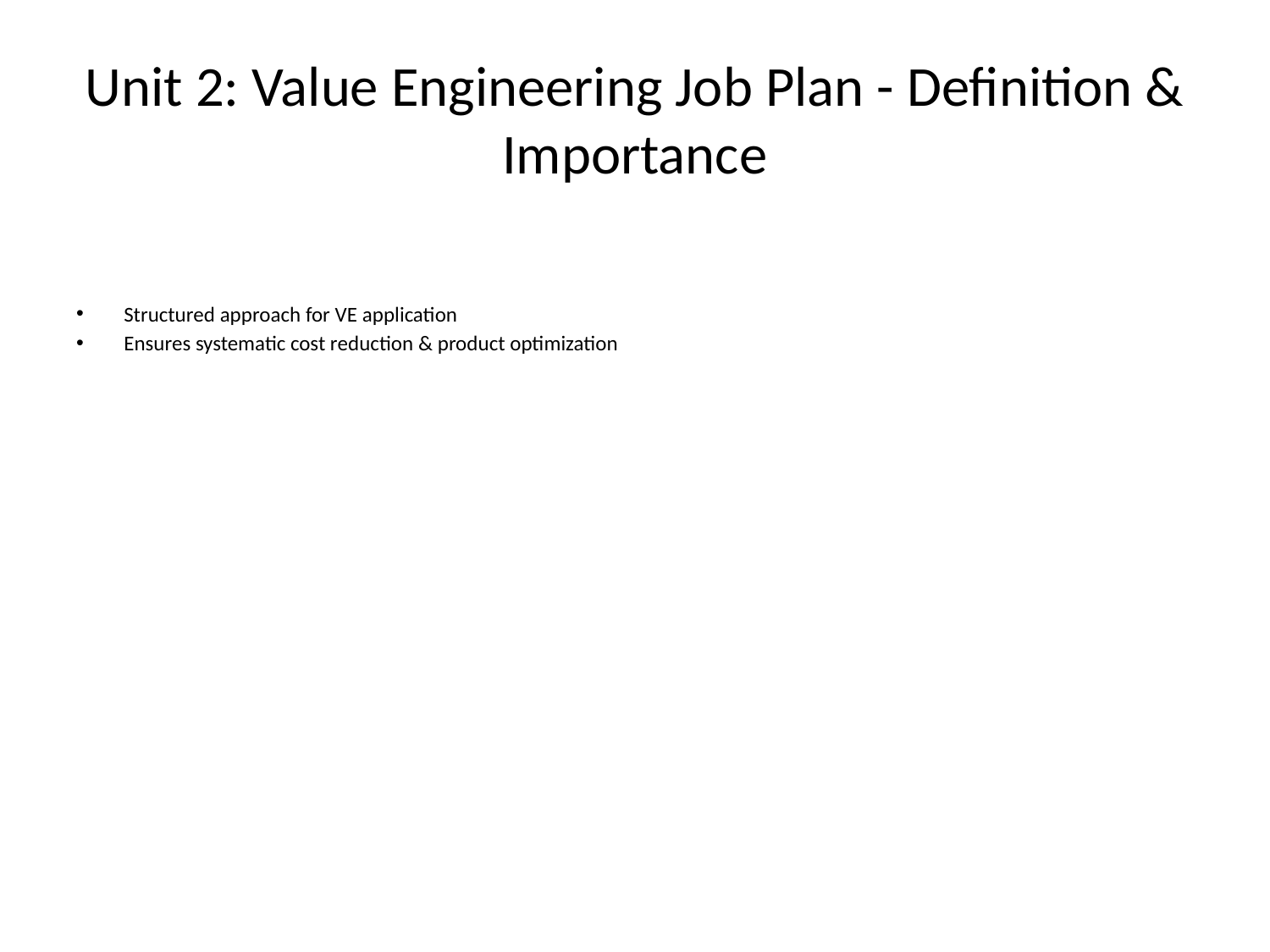

# Unit 2: Value Engineering Job Plan - Definition & Importance

Structured approach for VE application
Ensures systematic cost reduction & product optimization